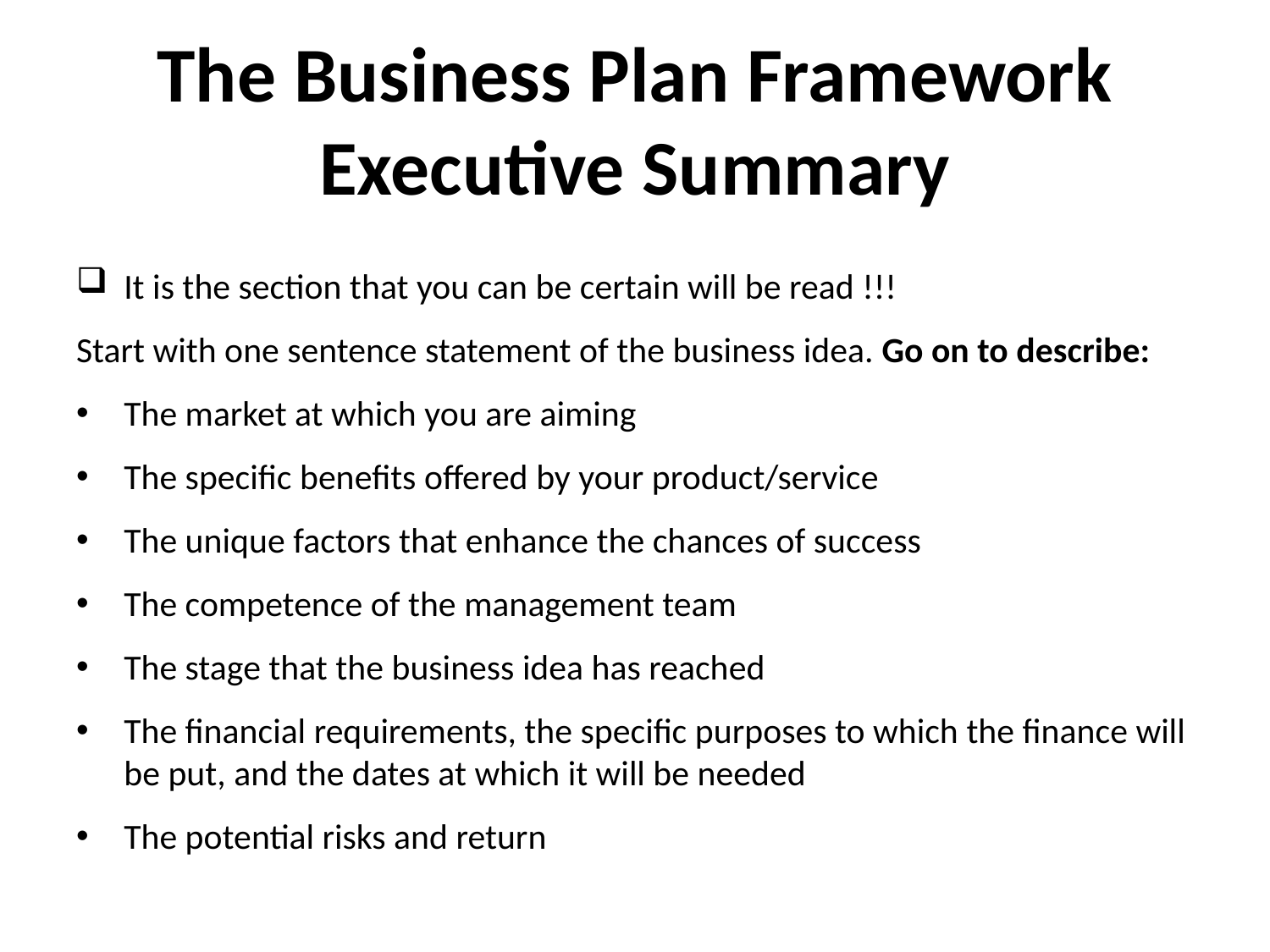

# The Business Plan Framework Executive Summary
It is the section that you can be certain will be read !!!
Start with one sentence statement of the business idea. Go on to describe:
The market at which you are aiming
The specific benefits offered by your product/service
The unique factors that enhance the chances of success
The competence of the management team
The stage that the business idea has reached
The financial requirements, the specific purposes to which the finance will be put, and the dates at which it will be needed
The potential risks and return